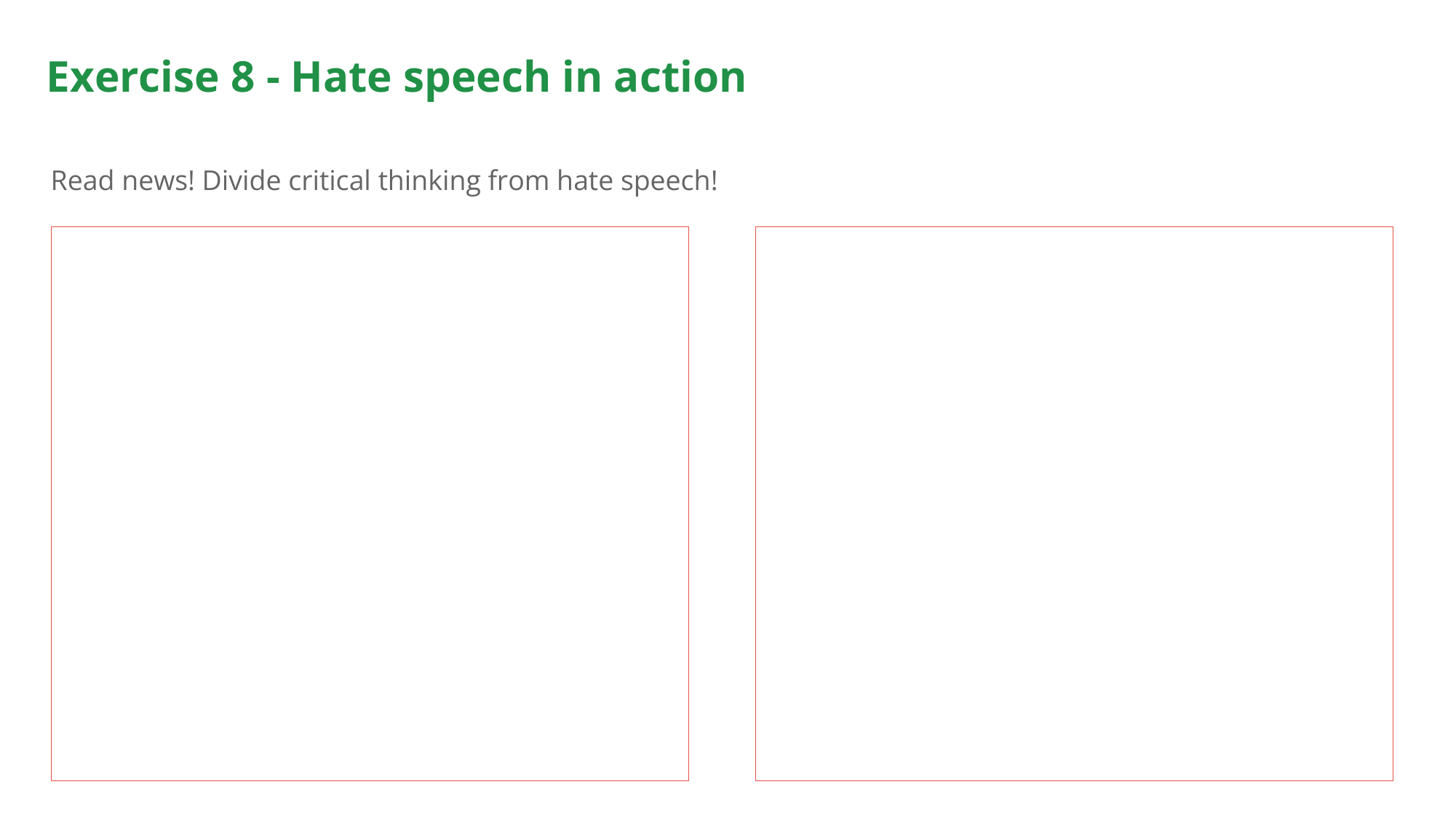

# Exercise 8 - Hate speech in action
Read news! Divide critical thinking from hate speech!